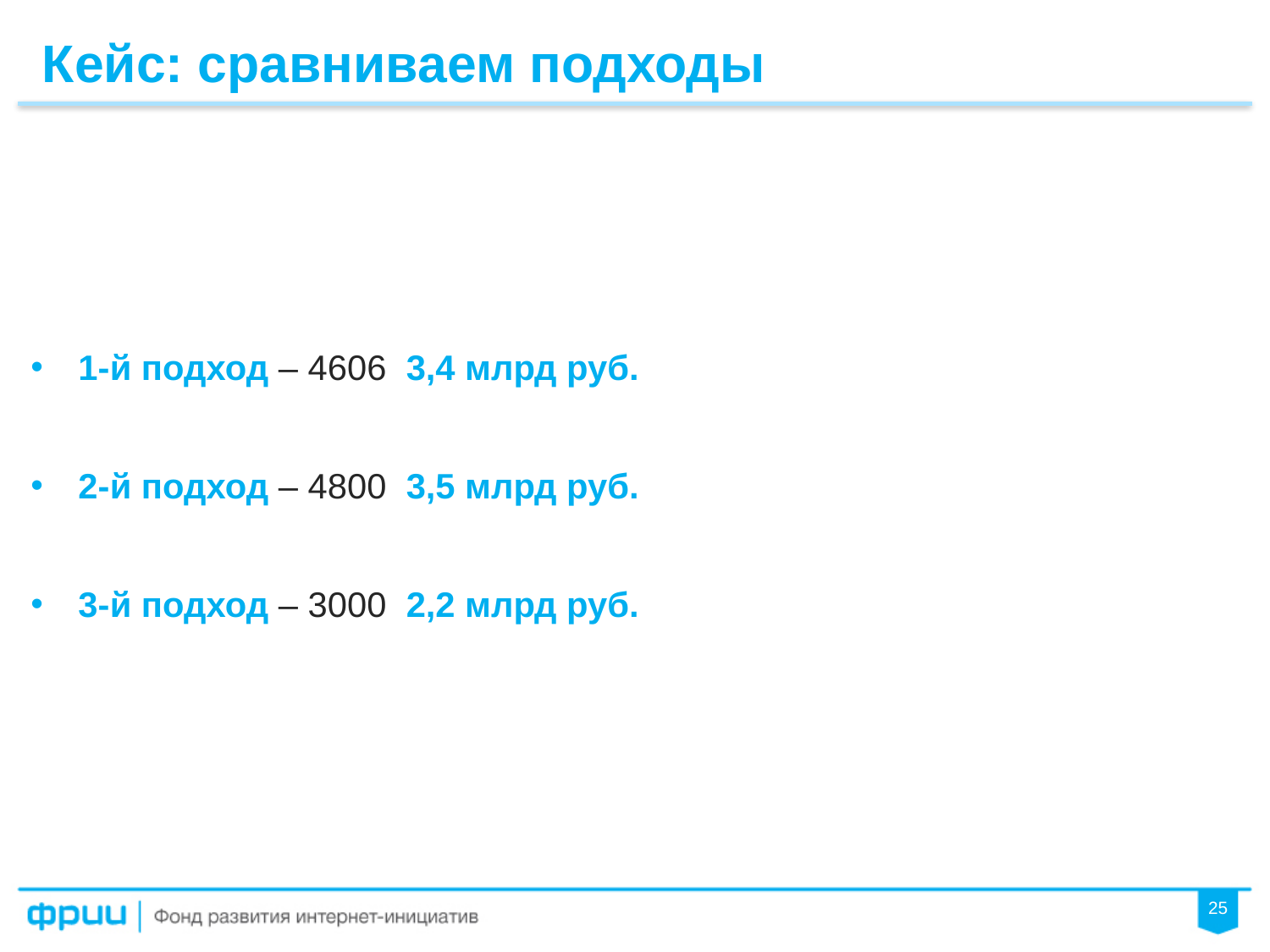

Кейс: сравниваем подходы
1-й подход – 4606  3,4 млрд руб.

2-й подход – 4800  3,5 млрд руб.

3-й подход – 3000  2,2 млрд руб.